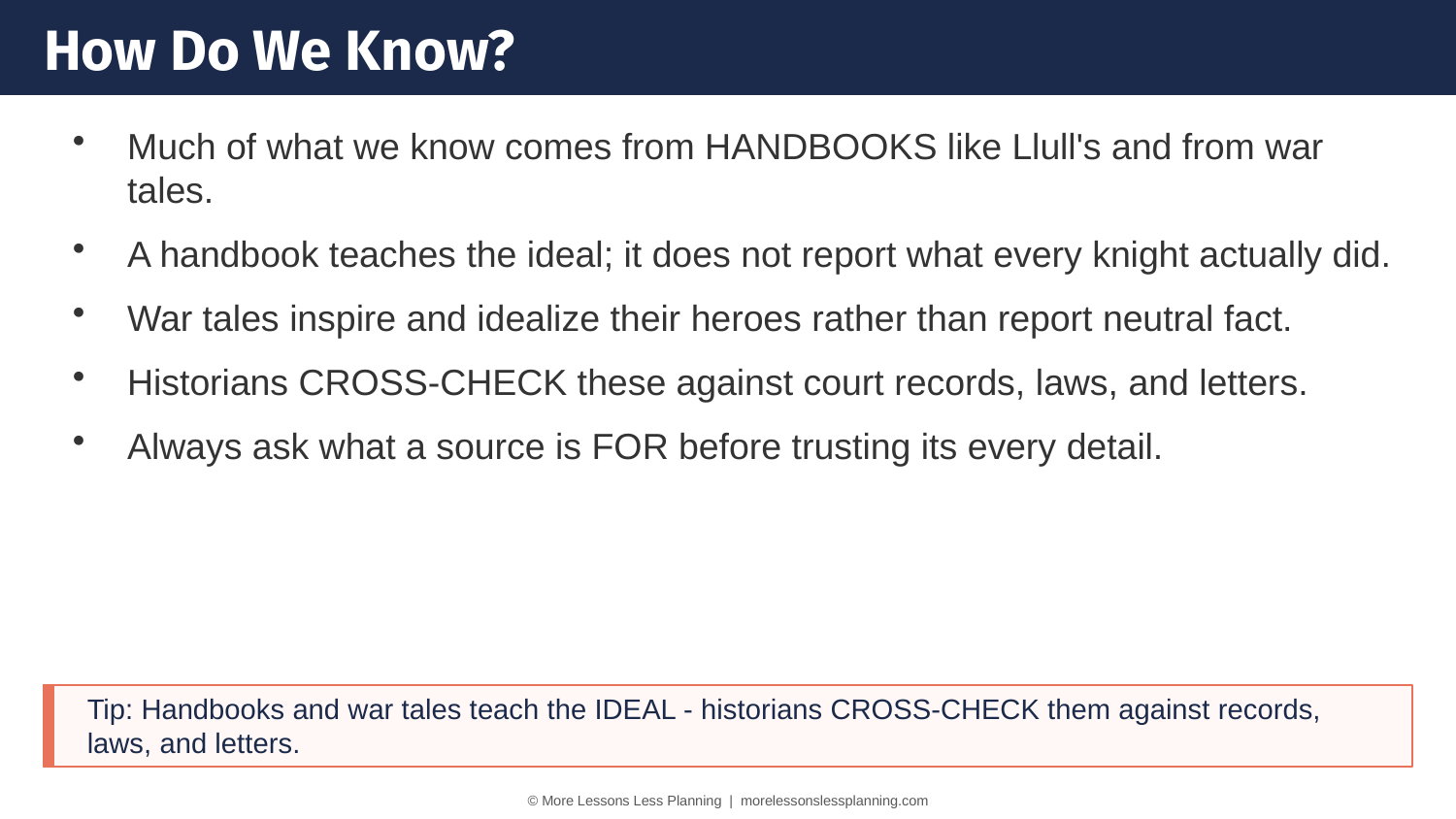

How Do We Know?
Much of what we know comes from HANDBOOKS like Llull's and from war tales.
A handbook teaches the ideal; it does not report what every knight actually did.
War tales inspire and idealize their heroes rather than report neutral fact.
Historians CROSS-CHECK these against court records, laws, and letters.
Always ask what a source is FOR before trusting its every detail.

Tip: Handbooks and war tales teach the IDEAL - historians CROSS-CHECK them against records, laws, and letters.
© More Lessons Less Planning  |  morelessonslessplanning.com